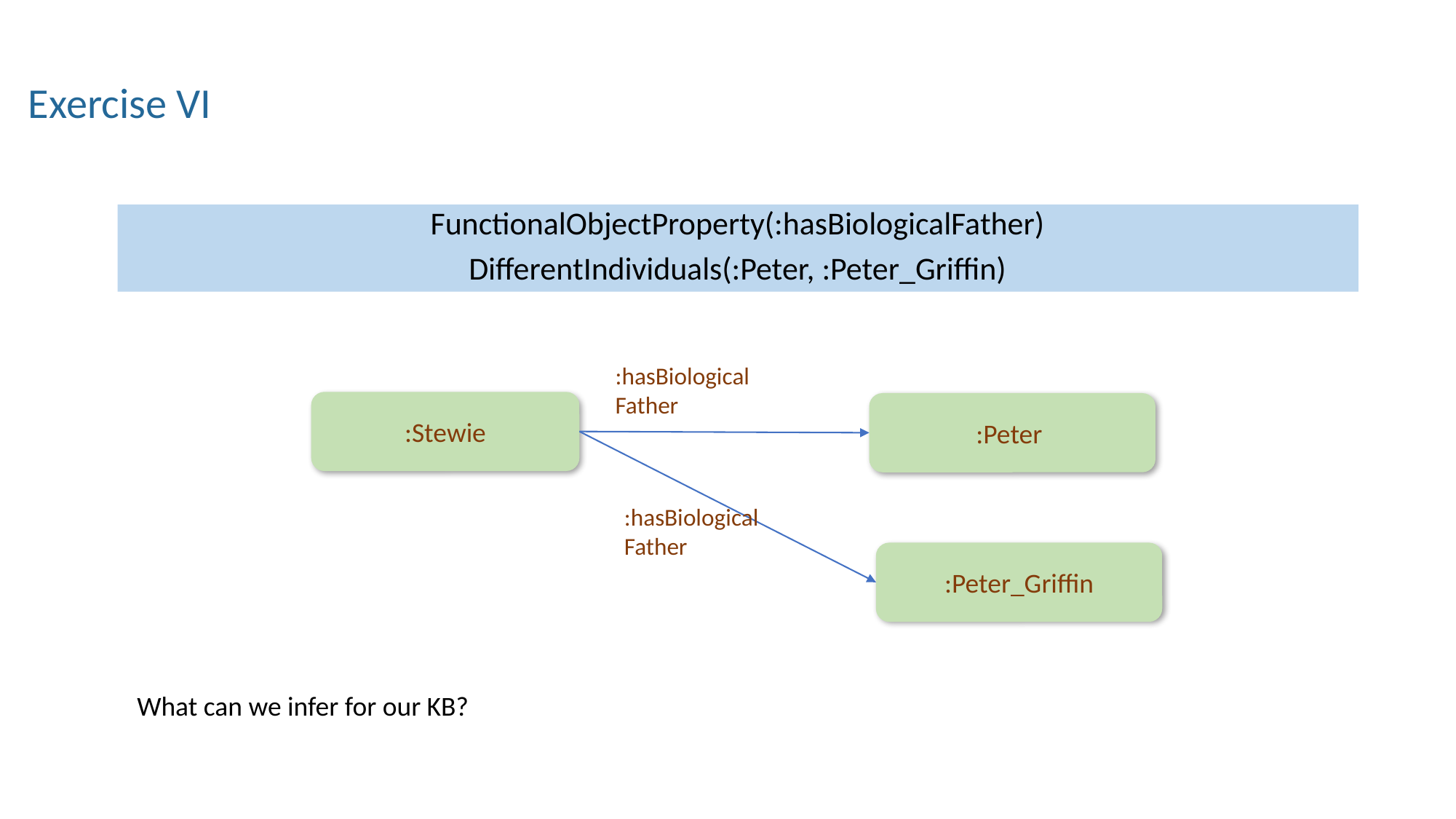

# Exercise VI
FunctionalObjectProperty(:hasBiologicalFather)
DifferentIndividuals(:Peter, :Peter_Griffin)

:hasBiological
Father
:Stewie
:Peter
:hasBiological
Father
:Peter_Griffin
What can we infer for our KB?